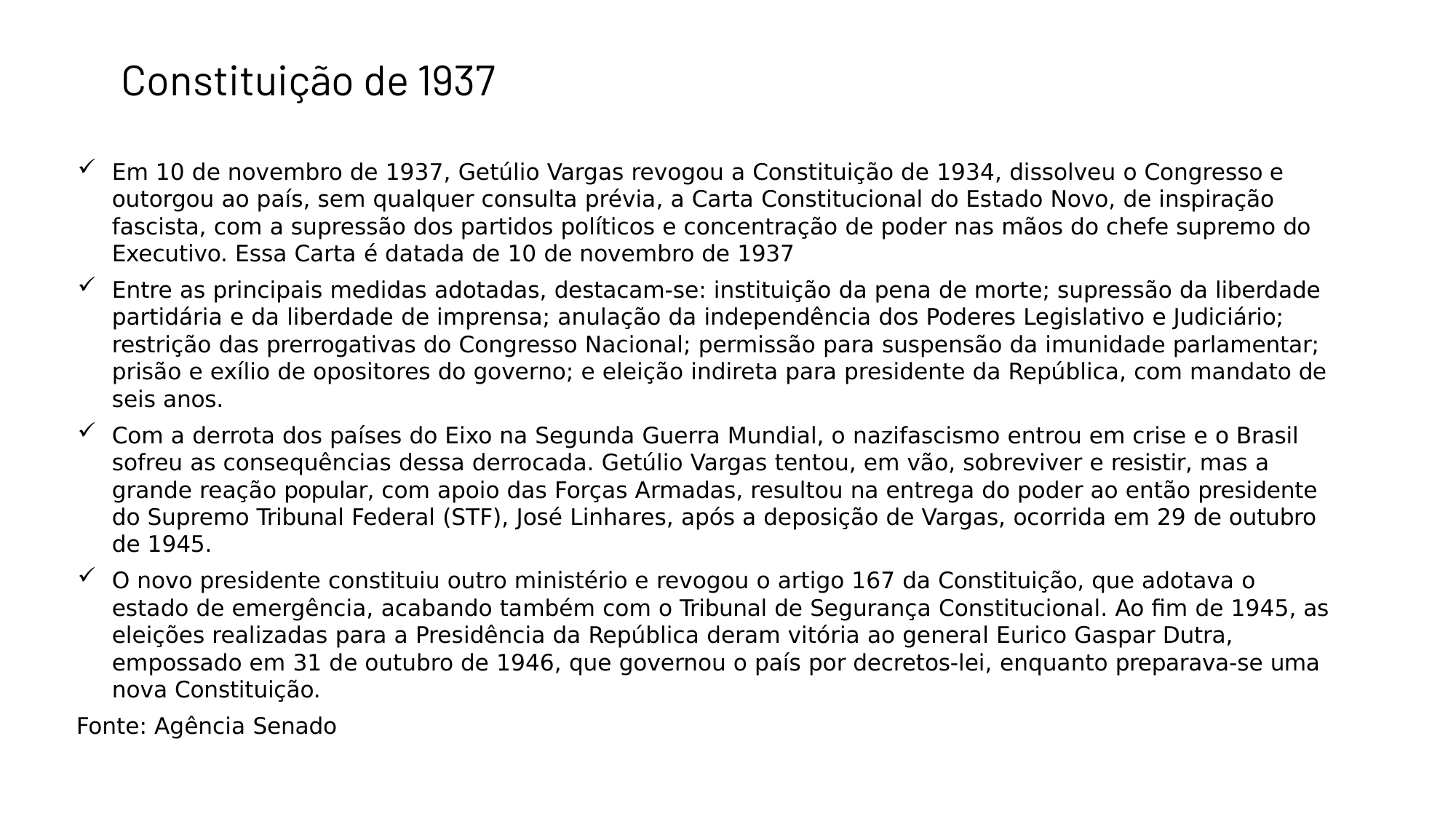

Constituição de 1937
Em 10 de novembro de 1937, Getúlio Vargas revogou a Constituição de 1934, dissolveu o Congresso e outorgou ao país, sem qualquer consulta prévia, a Carta Constitucional do Estado Novo, de inspiração fascista, com a supressão dos partidos políticos e concentração de poder nas mãos do chefe supremo do Executivo. Essa Carta é datada de 10 de novembro de 1937
Entre as principais medidas adotadas, destacam-se: instituição da pena de morte; supressão da liberdade partidária e da liberdade de imprensa; anulação da independência dos Poderes Legislativo e Judiciário; restrição das prerrogativas do Congresso Nacional; permissão para suspensão da imunidade parlamentar; prisão e exílio de opositores do governo; e eleição indireta para presidente da República, com mandato de seis anos.
Com a derrota dos países do Eixo na Segunda Guerra Mundial, o nazifascismo entrou em crise e o Brasil sofreu as consequências dessa derrocada. Getúlio Vargas tentou, em vão, sobreviver e resistir, mas a grande reação popular, com apoio das Forças Armadas, resultou na entrega do poder ao então presidente do Supremo Tribunal Federal (STF), José Linhares, após a deposição de Vargas, ocorrida em 29 de outubro de 1945.
O novo presidente constituiu outro ministério e revogou o artigo 167 da Constituição, que adotava o estado de emergência, acabando também com o Tribunal de Segurança Constitucional. Ao fim de 1945, as eleições realizadas para a Presidência da República deram vitória ao general Eurico Gaspar Dutra, empossado em 31 de outubro de 1946, que governou o país por decretos-lei, enquanto preparava-se uma nova Constituição.
Fonte: Agência Senado